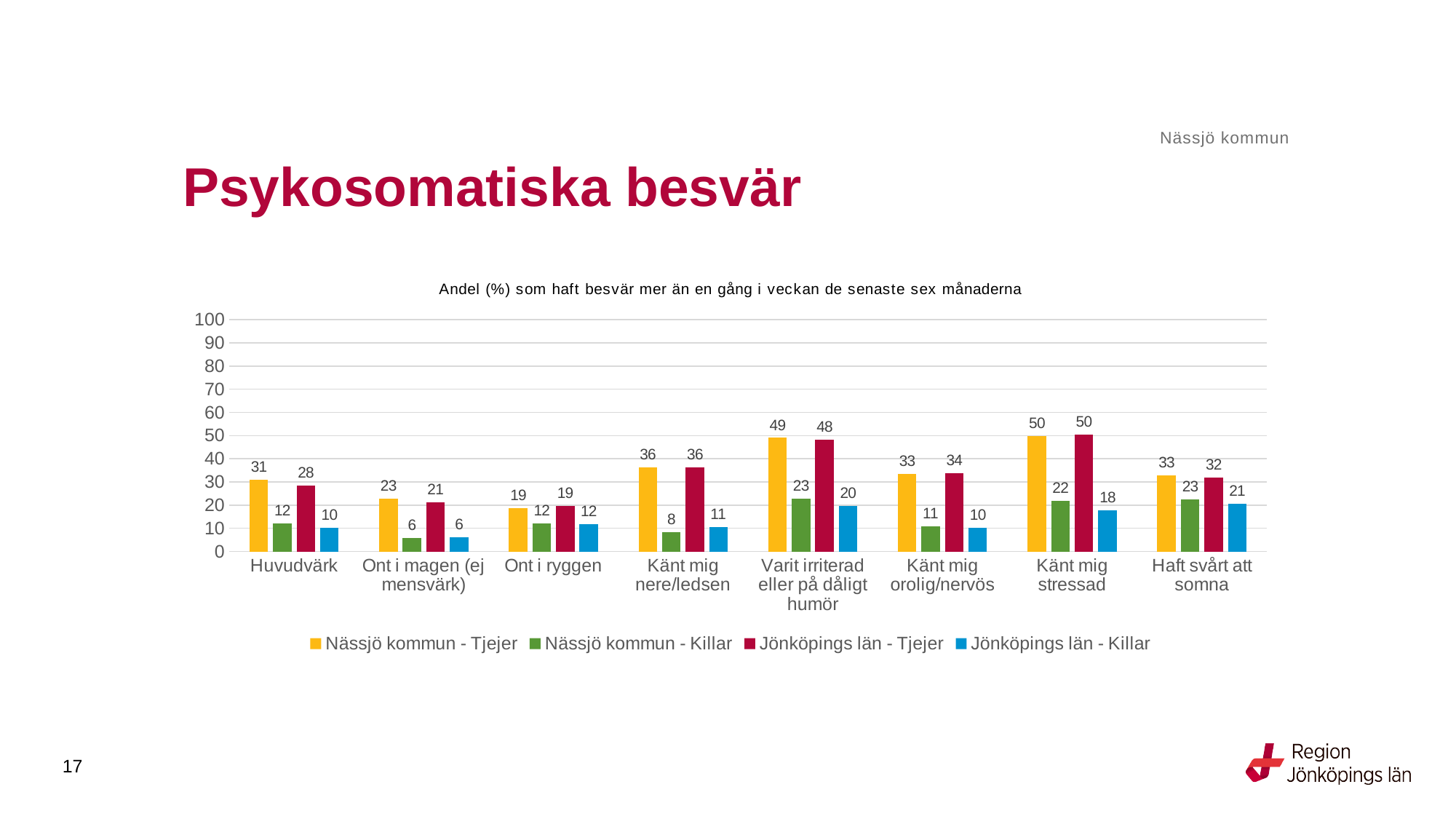

Nässjö kommun
# Psykosomatiska besvär

### Chart: Andel (%) som haft besvär mer än en gång i veckan de senaste sex månaderna

| Category | Nässjö kommun - Tjejer | Nässjö kommun - Killar | Jönköpings län - Tjejer | Jönköpings län - Killar |
|---|---|---|---|---|
| Huvudvärk | 30.9804 | 12.0332 | 28.3978 | 10.1927 |
| Ont i magen (ej mensvärk) | 22.6563 | 5.8333 | 21.2008 | 6.1991 |
| Ont i ryggen | 18.8235 | 12.0332 | 19.4931 | 11.7244 |
| Känt mig nere/ledsen | 36.2205 | 8.2988 | 36.3779 | 10.607 |
| Varit irriterad eller på dåligt humör | 49.0119 | 22.8216 | 48.2823 | 19.7069 |
| Känt mig orolig/nervös | 33.4646 | 10.7884 | 33.8538 | 10.2468 |
| Känt mig stressad | 49.8039 | 21.6667 | 50.3129 | 17.8638 |
| Haft svårt att somna | 32.9412 | 22.5 | 32.0337 | 20.6047 |
17